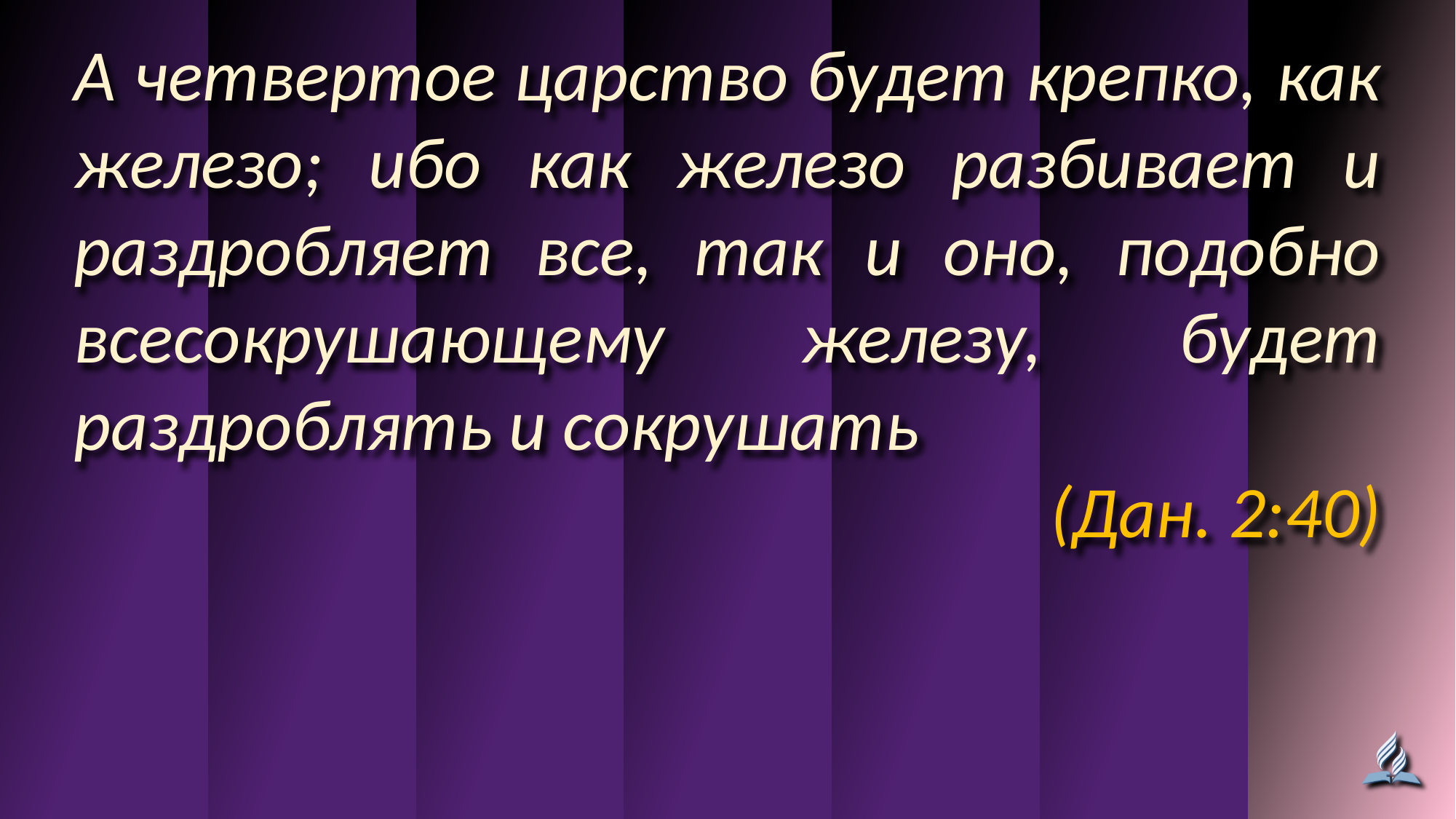

А четвертое царство будет крепко, как железо; ибо как железо разбивает и раздробляет все, так и оно, подобно всесокрушающему железу, будет раздроблять и сокрушать
(Дан. 2:40)